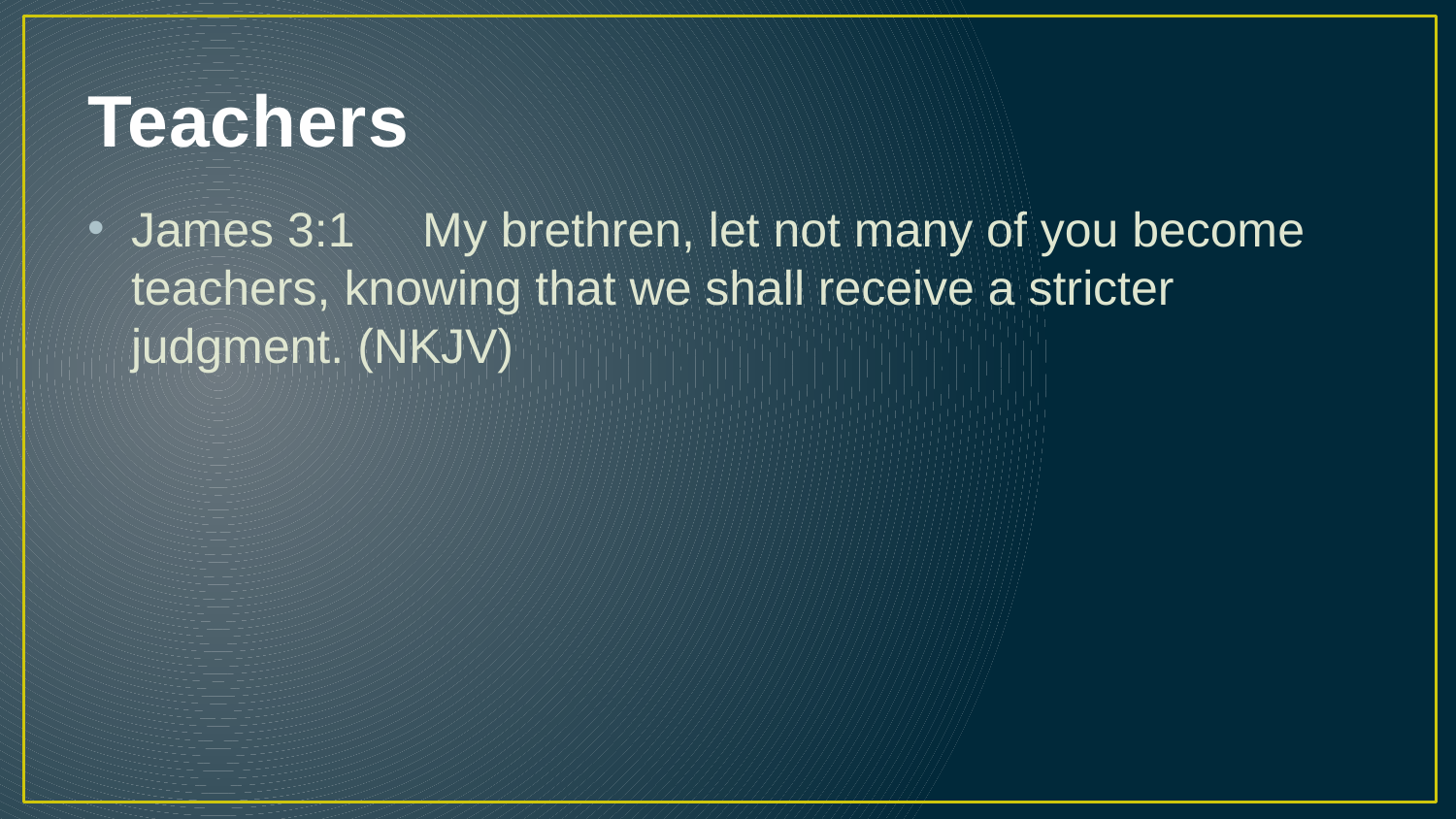

# Teachers
James 3:1     My brethren, let not many of you become teachers, knowing that we shall receive a stricter judgment. (NKJV)